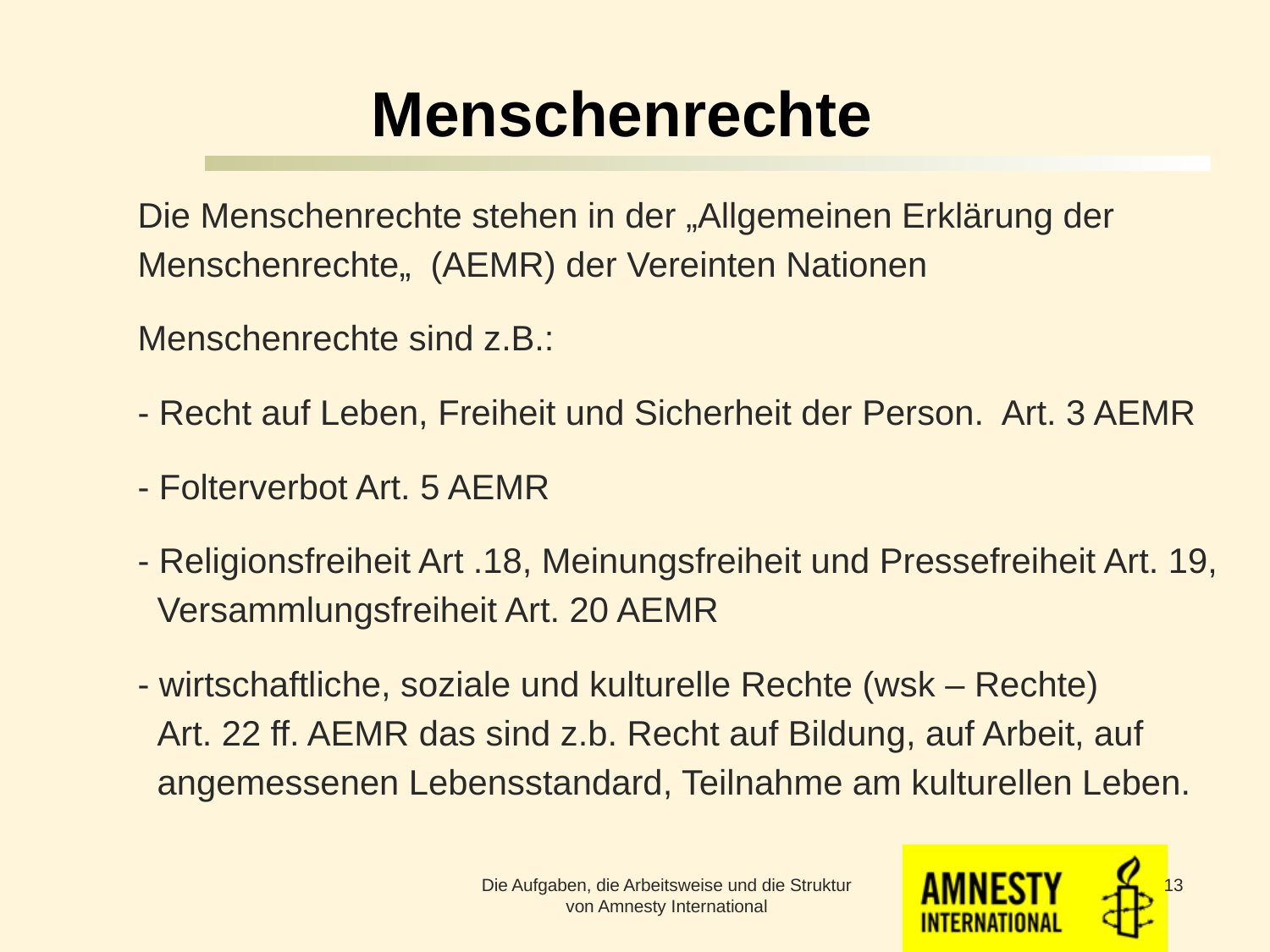

# Menschenrechte
Die Menschenrechte stehen in der „Allgemeinen Erklärung der
Menschenrechte„  (AEMR) der Vereinten Nationen

Menschenrechte sind z.B.:

- Recht auf Leben, Freiheit und Sicherheit der Person.  Art. 3 AEMR

- Folterverbot Art. 5 AEMR

- Religionsfreiheit Art .18, Meinungsfreiheit und Pressefreiheit Art. 19,
  Versammlungsfreiheit Art. 20 AEMR

- wirtschaftliche, soziale und kulturelle Rechte (wsk – Rechte)
  Art. 22 ff. AEMR das sind z.b. Recht auf Bildung, auf Arbeit, auf
  angemessenen Lebensstandard, Teilnahme am kulturellen Leben.

Die Aufgaben, die Arbeitsweise und die Struktur von Amnesty International
13